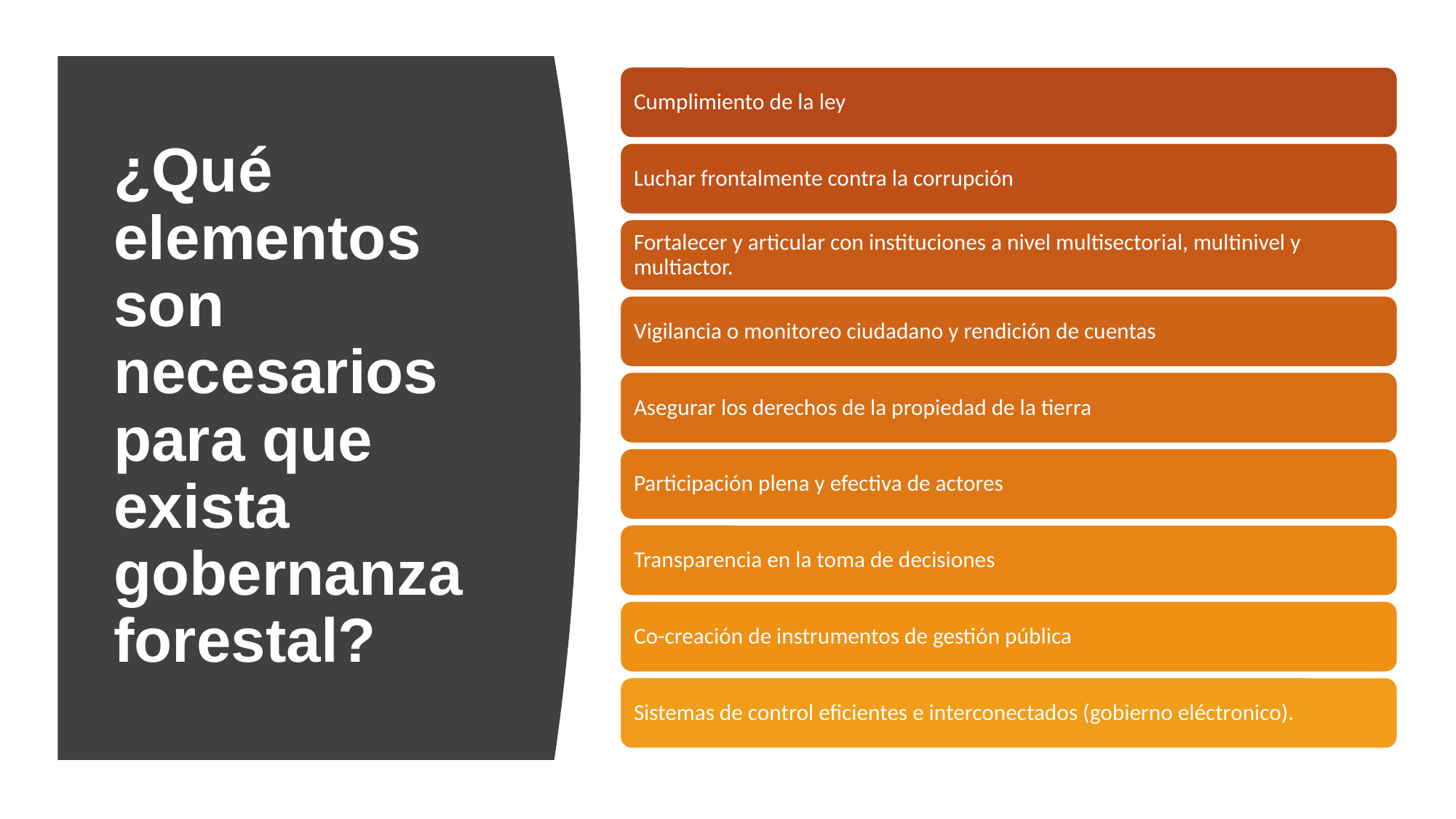

Cumplimiento de la ley
Luchar frontalmente contra la corrupción
Fortalecer y articular con instituciones a nivel multisectorial, multinivel y multiactor.
Vigilancia o monitoreo ciudadano y rendición de cuentas
Asegurar los derechos de la propiedad de la tierra
Participación plena y efectiva de actores
Transparencia en la toma de decisiones
Co-creación de instrumentos de gestión pública
Sistemas de control eficientes e interconectados (gobierno eléctronico).

# ¿Qué elementos son necesarios para que exista gobernanza forestal?